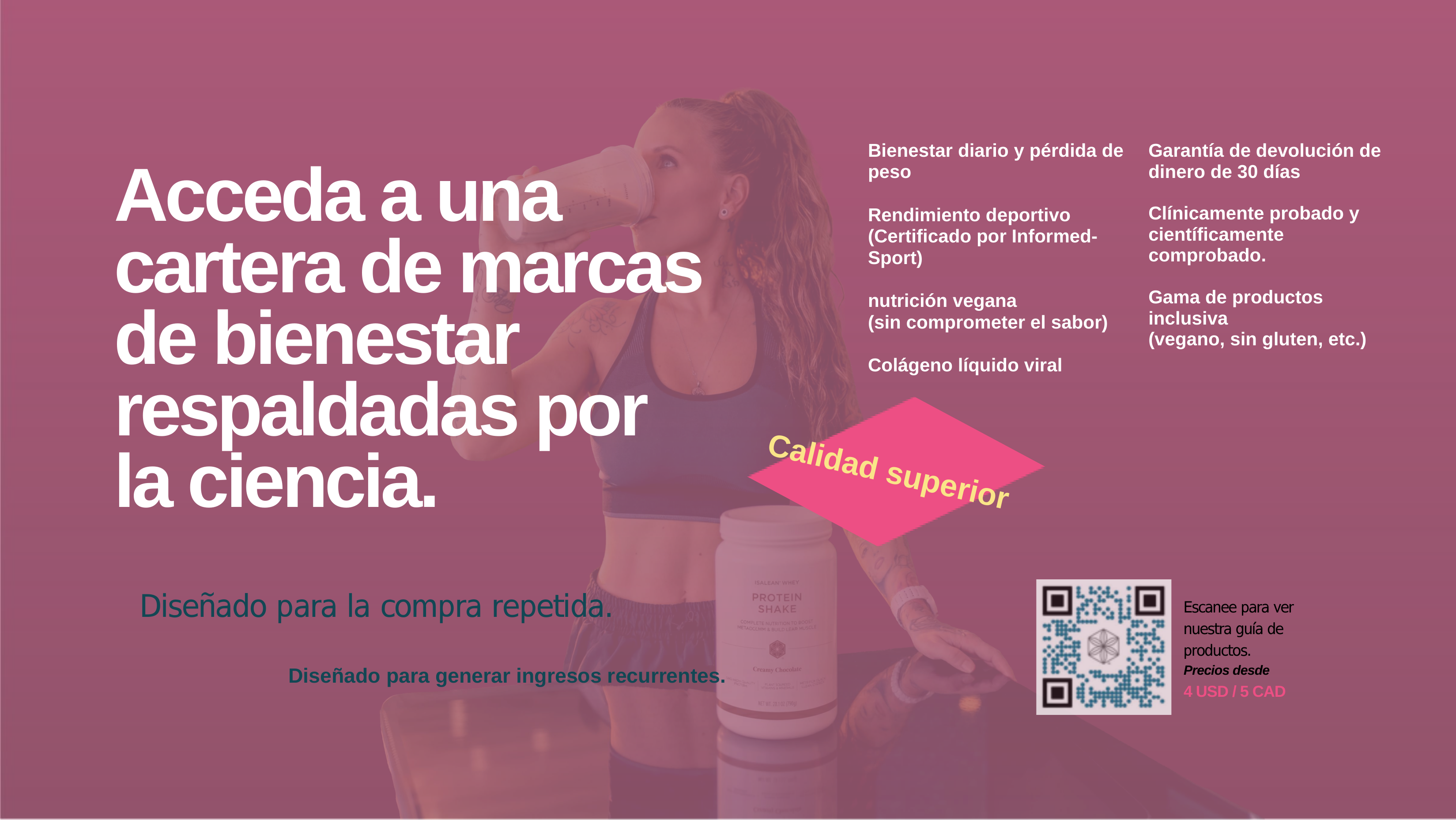

Bienestar diario y pérdida de peso

Rendimiento deportivo
(Certificado por Informed-Sport)

nutrición vegana
(sin comprometer el sabor)

Colágeno líquido viral
Garantía de devolución de dinero de 30 días

Clínicamente probado y científicamente comprobado.

Gama de productos inclusiva
(vegano, sin gluten, etc.)
Acceda a una cartera de marcas de bienestar respaldadas por la ciencia.

Calidad superior

Diseñado para la compra repetida.

Escanee para ver nuestra guía de productos.
Precios desde
4 USD / 5 CAD
Diseñado para generar ingresos recurrentes.